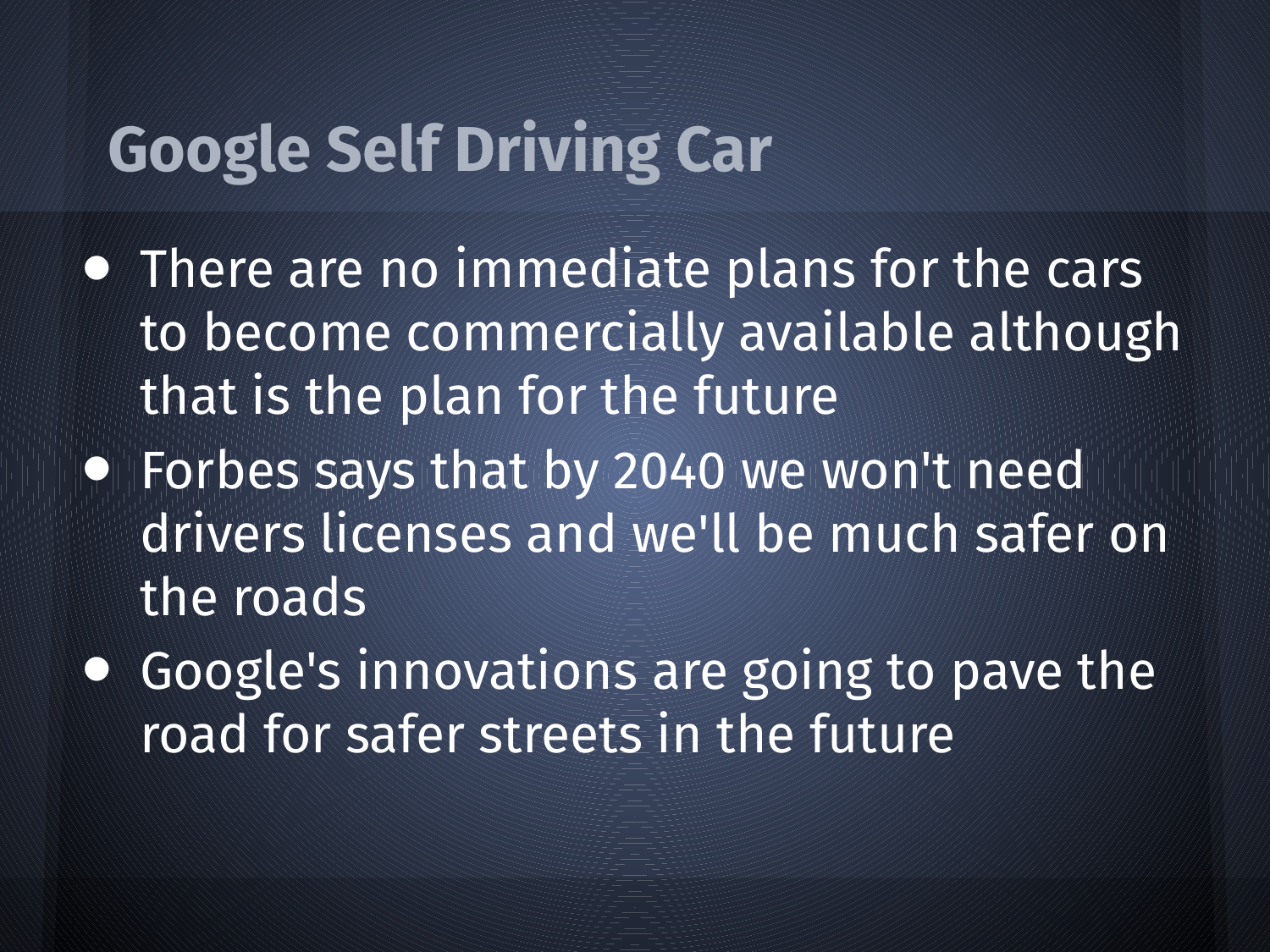

# Google Self Driving Car
There are no immediate plans for the cars to become commercially available although that is the plan for the future
Forbes says that by 2040 we won't need drivers licenses and we'll be much safer on the roads
Google's innovations are going to pave the road for safer streets in the future